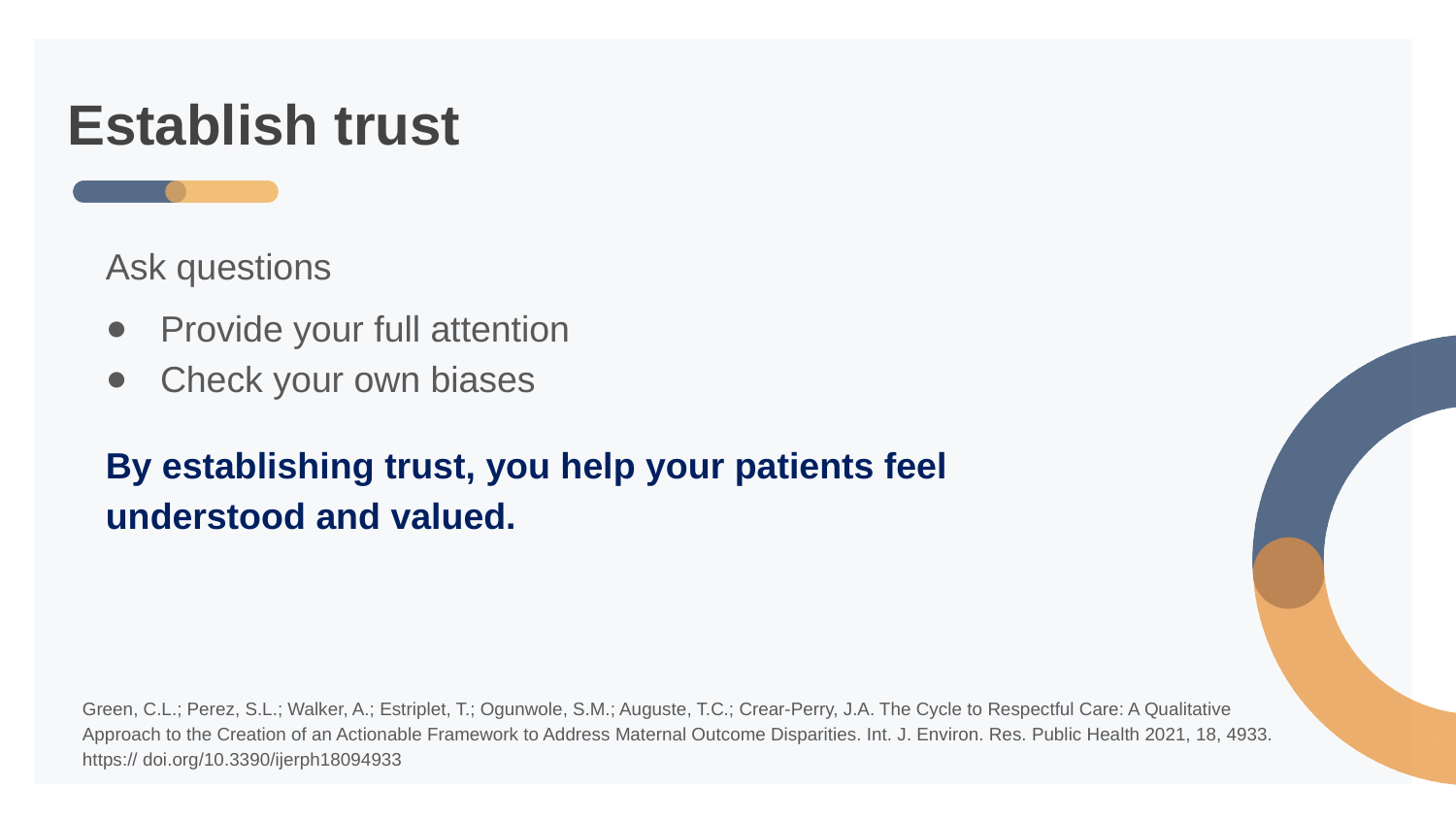

# Establish trust
Ask questions
Provide your full attention
Check your own biases
By establishing trust, you help your patients feel
understood and valued.
Green, C.L.; Perez, S.L.; Walker, A.; Estriplet, T.; Ogunwole, S.M.; Auguste, T.C.; Crear-Perry, J.A. The Cycle to Respectful Care: A Qualitative Approach to the Creation of an Actionable Framework to Address Maternal Outcome Disparities. Int. J. Environ. Res. Public Health 2021, 18, 4933. https:// doi.org/10.3390/ijerph18094933